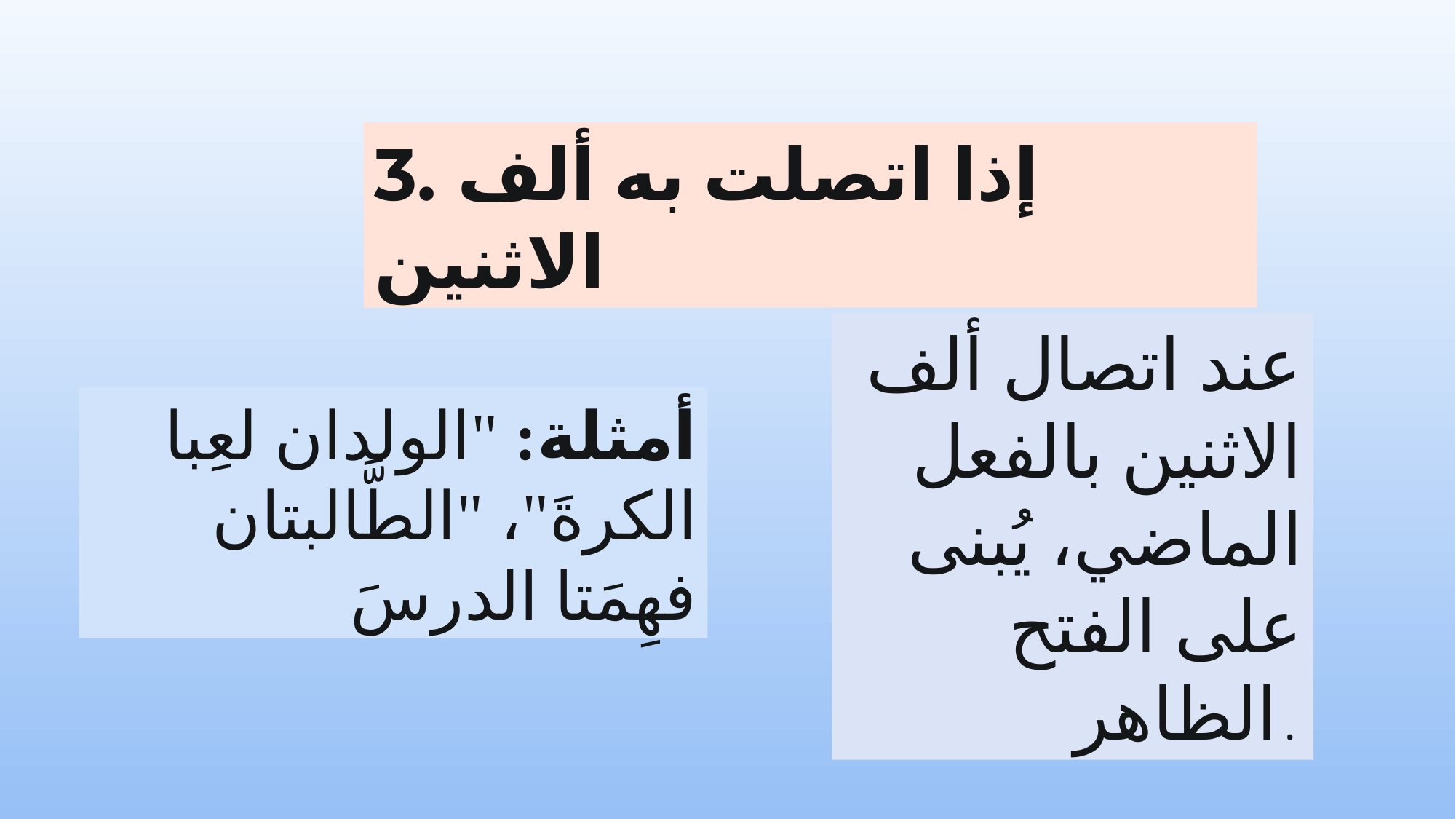

3. إذا اتصلت به ألف الاثنين
عند اتصال ألف الاثنين بالفعل الماضي، يُبنى على الفتح الظاهر.
أمثلة: "الولدان لعِبا الكرةَ"، "الطَّالبتان فهِمَتا الدرسَ